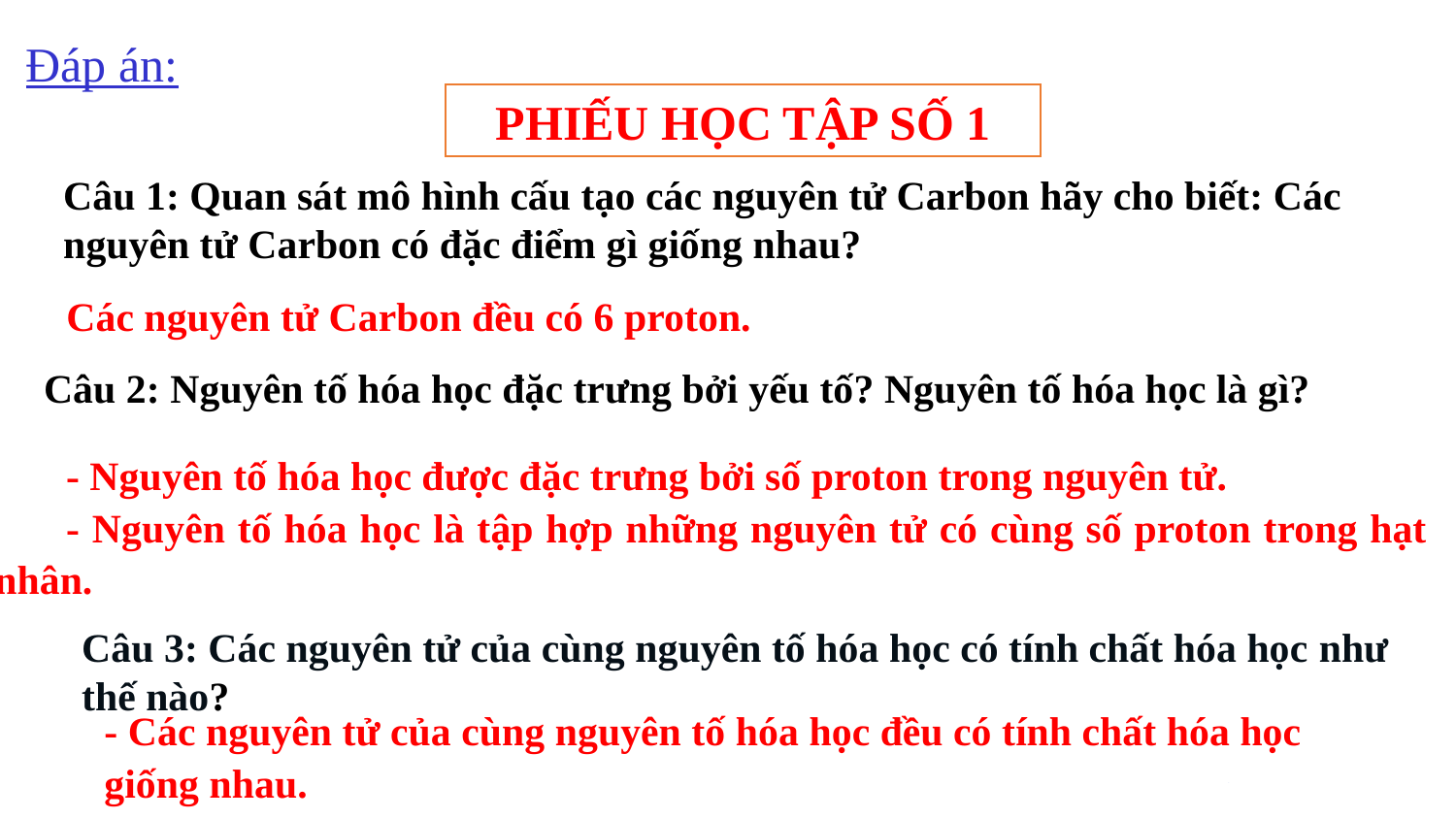

Đáp án:
PHIẾU HỌC TẬP SỐ 1
Câu 1: Quan sát mô hình cấu tạo các nguyên tử Carbon hãy cho biết: Các nguyên tử Carbon có đặc điểm gì giống nhau?
Các nguyên tử Carbon đều có 6 proton.
Câu 2: Nguyên tố hóa học đặc trưng bởi yếu tố? Nguyên tố hóa học là gì?
- Nguyên tố hóa học được đặc trưng bởi số proton trong nguyên tử.
- Nguyên tố hóa học là tập hợp những nguyên tử có cùng số proton trong hạt nhân.
Câu 3: Các nguyên tử của cùng nguyên tố hóa học có tính chất hóa học như thế nào?
- Các nguyên tử của cùng nguyên tố hóa học đều có tính chất hóa học giống nhau.